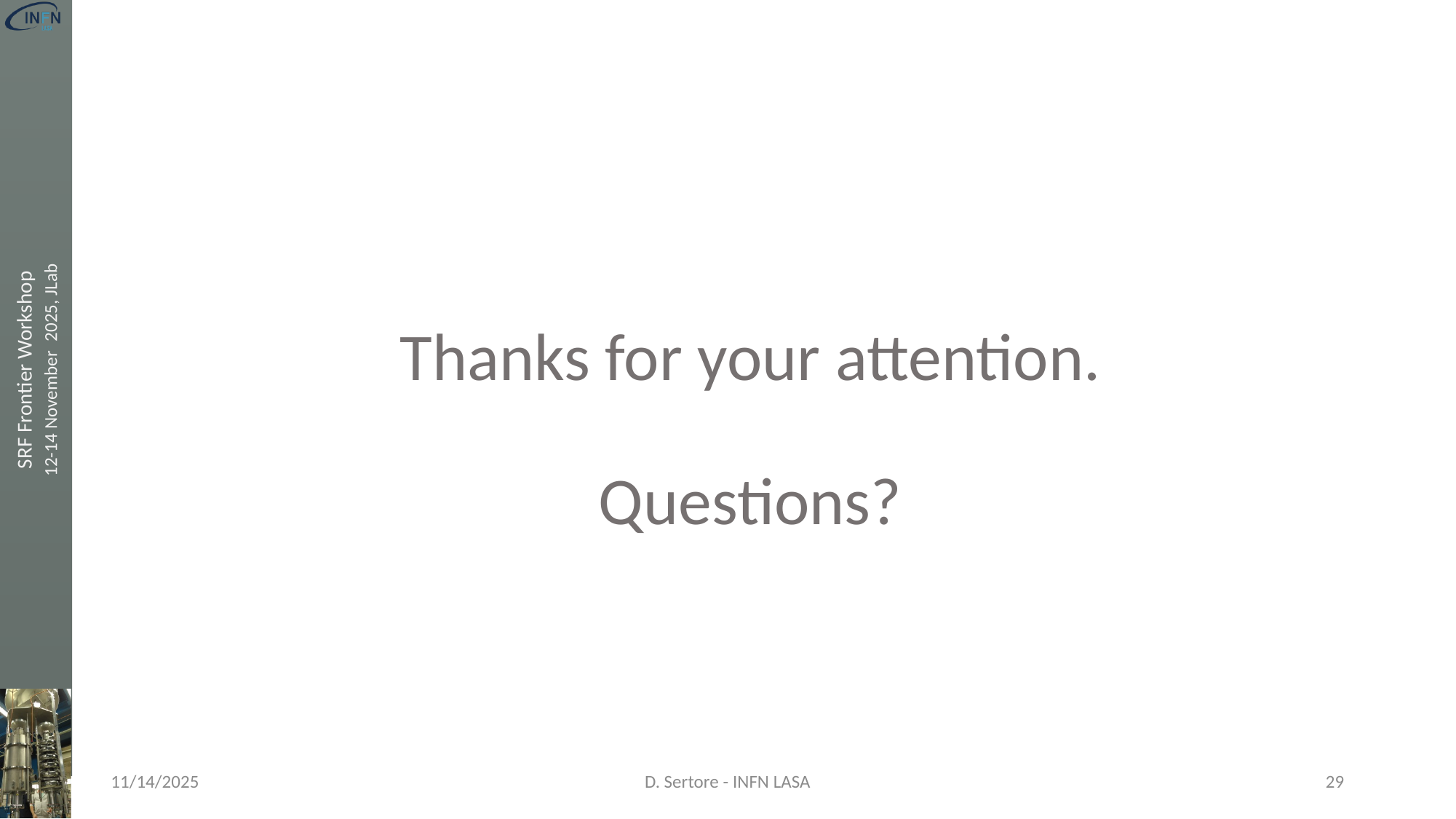

Thanks for your attention.
Questions?
11/14/2025
D. Sertore - INFN LASA
29